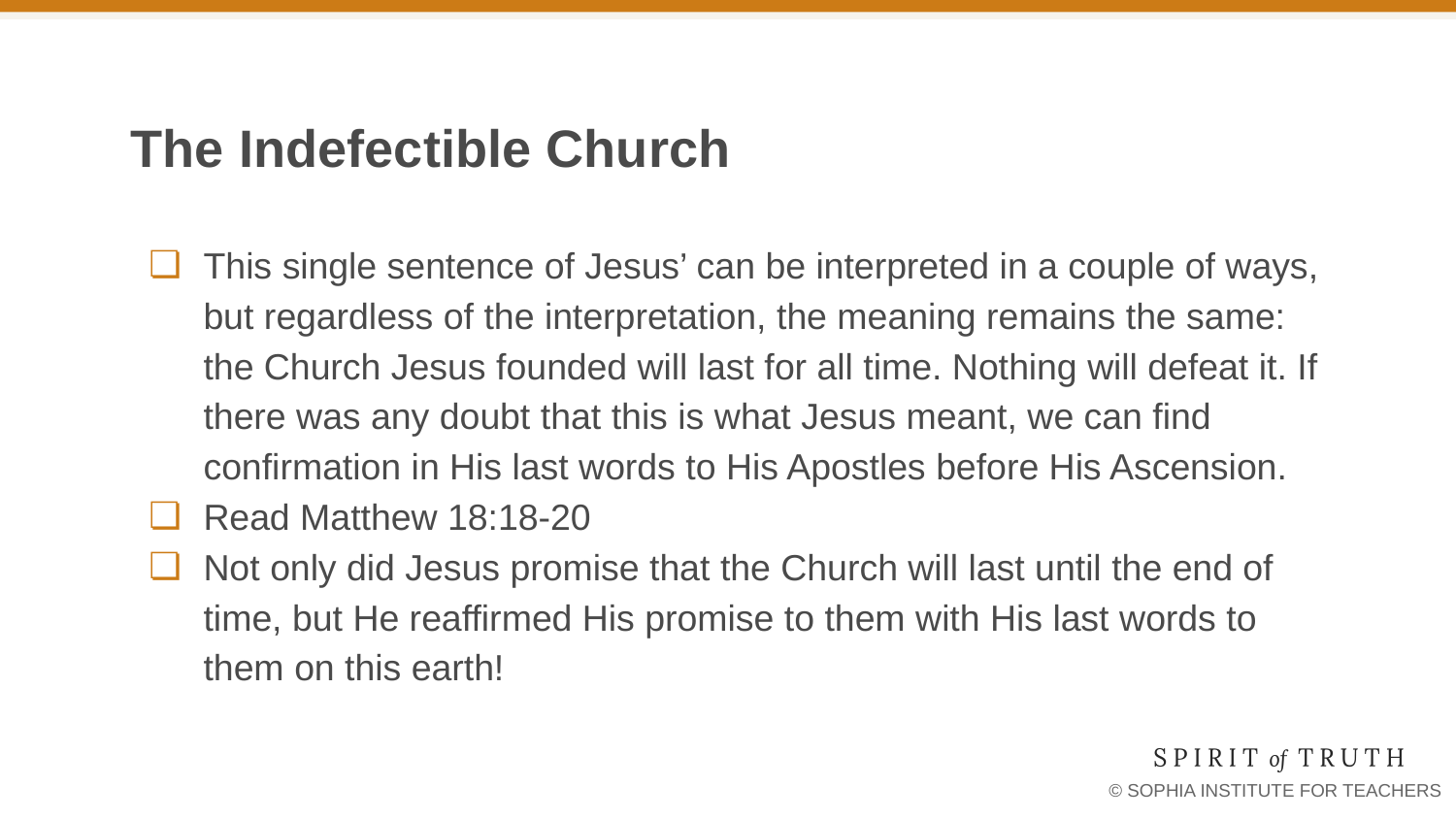

# The Indefectible Church
This single sentence of Jesus’ can be interpreted in a couple of ways, but regardless of the interpretation, the meaning remains the same: the Church Jesus founded will last for all time. Nothing will defeat it. If there was any doubt that this is what Jesus meant, we can find confirmation in His last words to His Apostles before His Ascension.
Read Matthew 18:18-20
Not only did Jesus promise that the Church will last until the end of time, but He reaffirmed His promise to them with His last words to them on this earth!